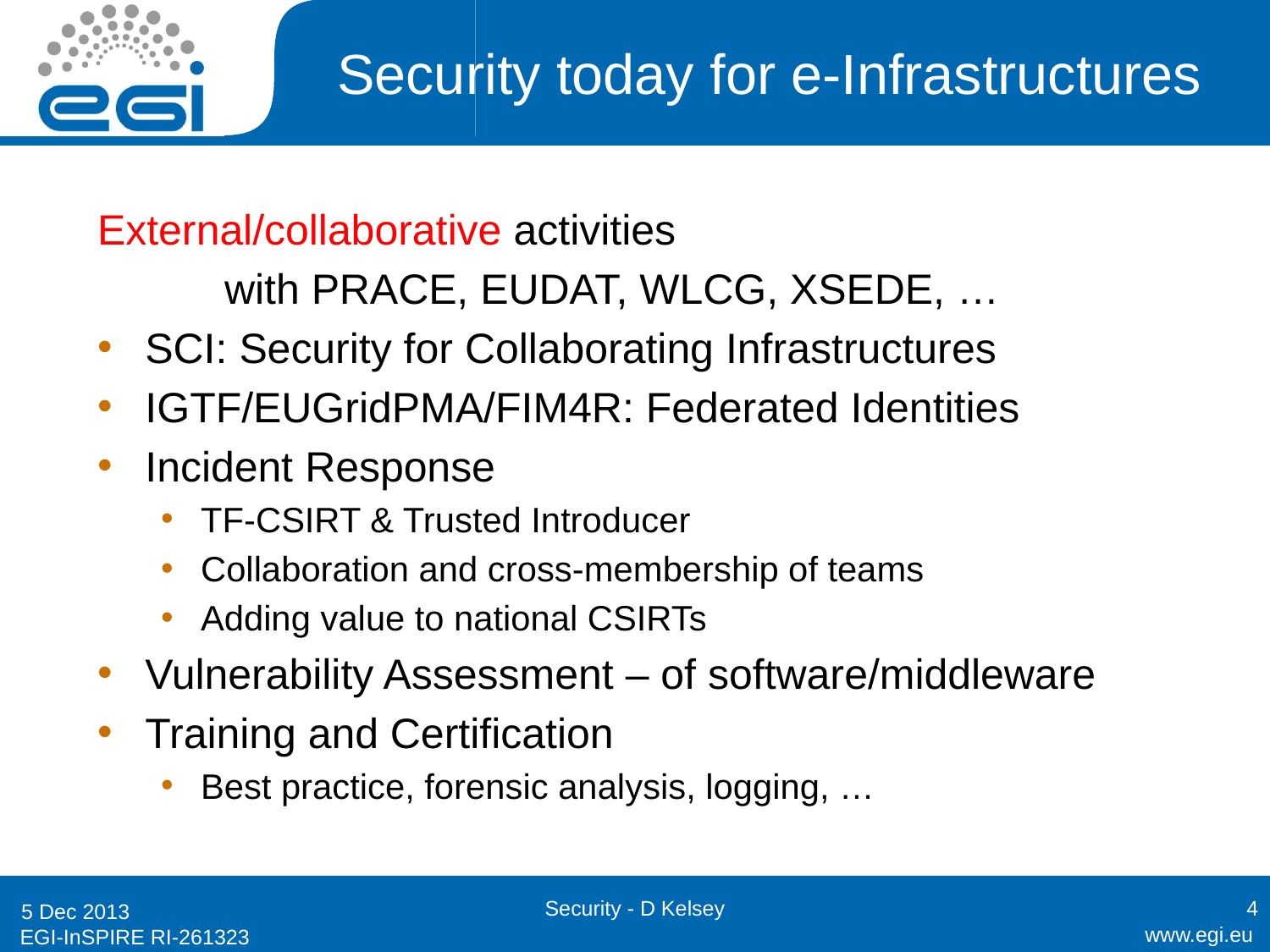

# Security today for e-Infrastructures
External/collaborative activities
	with PRACE, EUDAT, WLCG, XSEDE, …
SCI: Security for Collaborating Infrastructures
IGTF/EUGridPMA/FIM4R: Federated Identities
Incident Response
TF-CSIRT & Trusted Introducer
Collaboration and cross-membership of teams
Adding value to national CSIRTs
Vulnerability Assessment – of software/middleware
Training and Certification
Best practice, forensic analysis, logging, …
Security - D Kelsey
4
5 Dec 2013